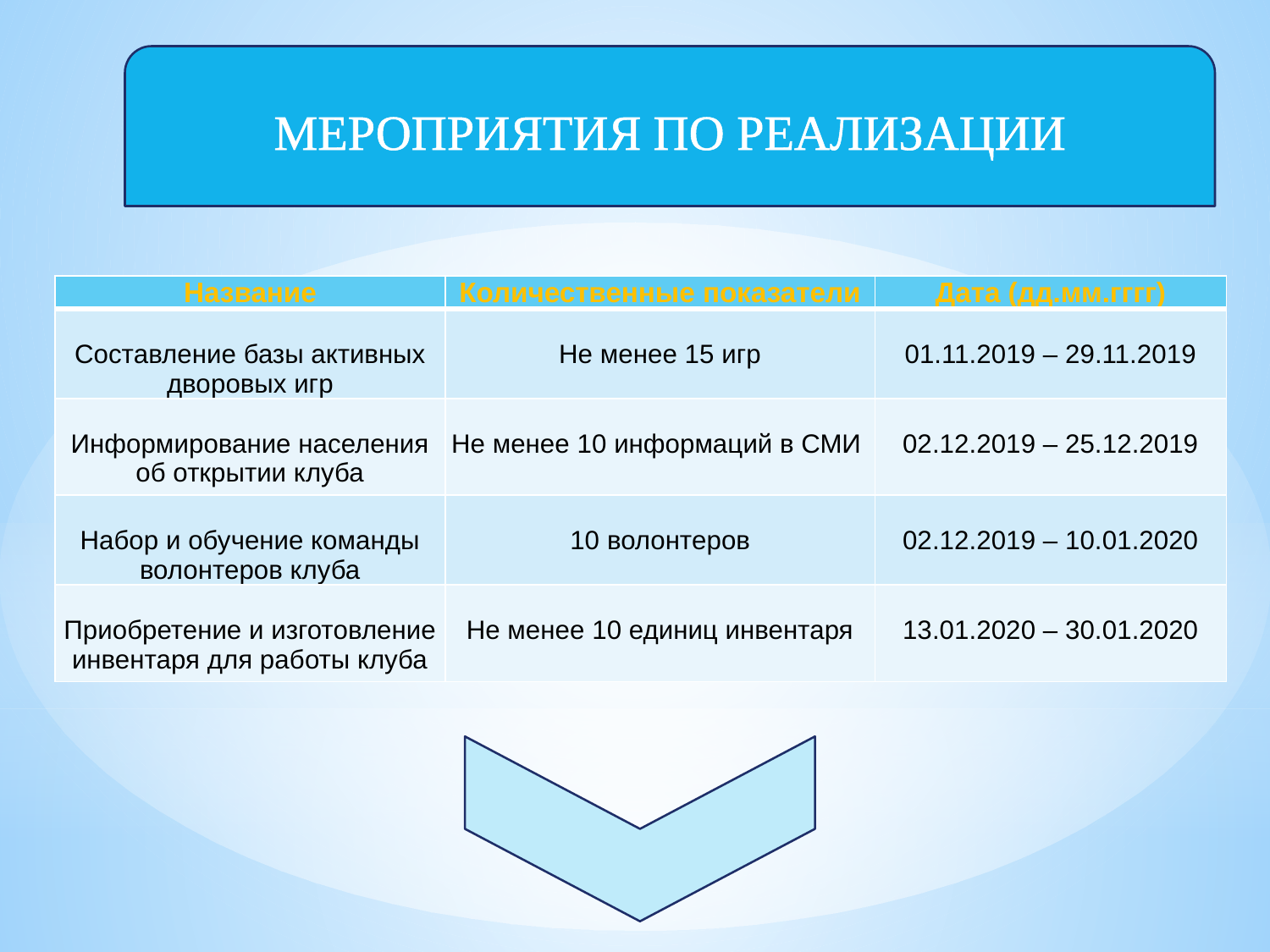

МЕРОПРИЯТИЯ ПО РЕАЛИЗАЦИИ

| Название | Количественные показатели | Дата (дд.мм.гггг) |
| --- | --- | --- |
| Составление базы активных дворовых игр | Не менее 15 игр | 01.11.2019 – 29.11.2019 |
| Информирование населения об открытии клуба | Не менее 10 информаций в СМИ | 02.12.2019 – 25.12.2019 |
| Набор и обучение команды волонтеров клуба | 10 волонтеров | 02.12.2019 – 10.01.2020 |
| Приобретение и изготовление инвентаря для работы клуба | Не менее 10 единиц инвентаря | 13.01.2020 – 30.01.2020 |